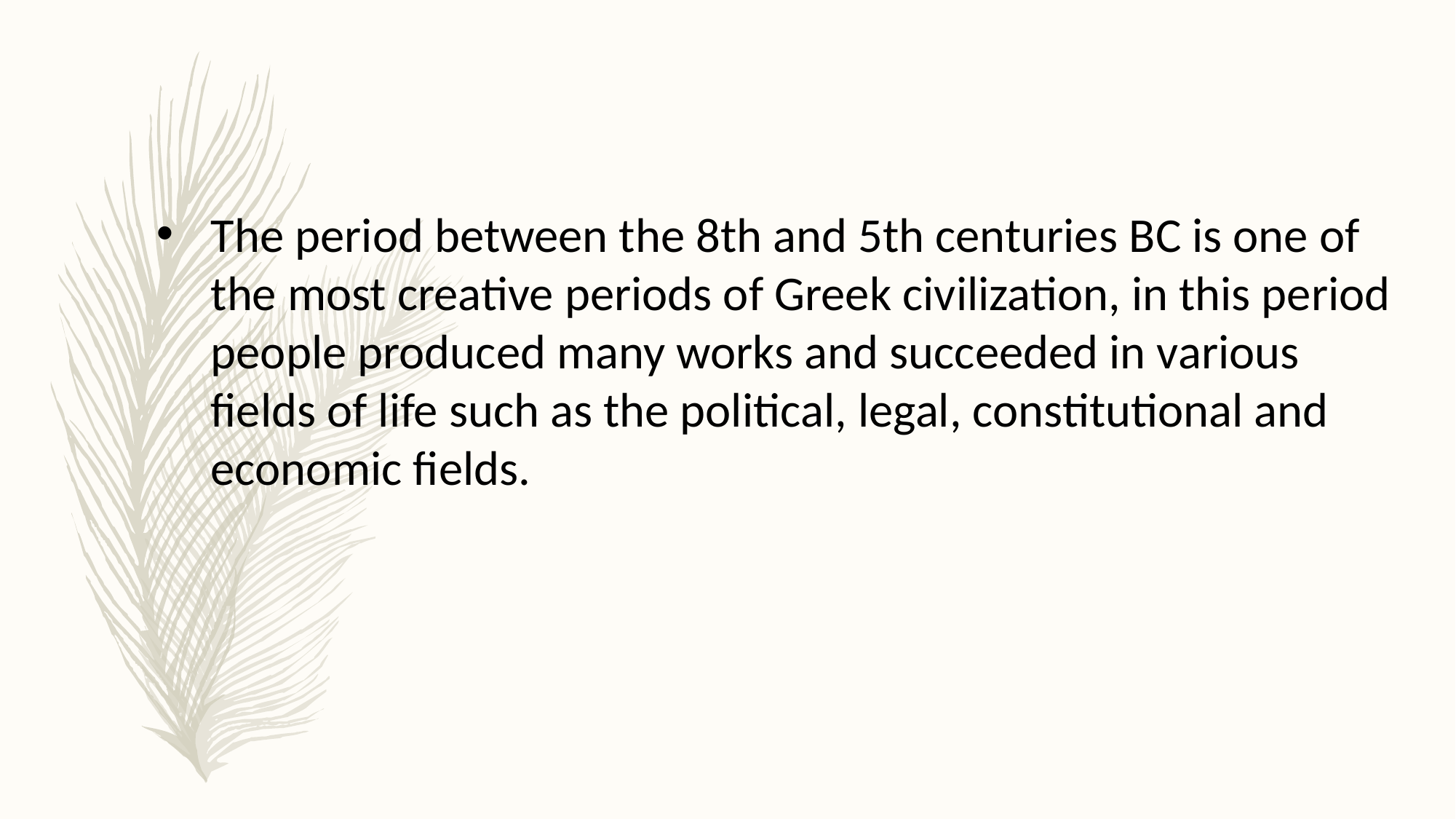

The period between the 8th and 5th centuries BC is one of the most creative periods of Greek civilization, in this period people produced many works and succeeded in various fields of life such as the political, legal, constitutional and economic fields.